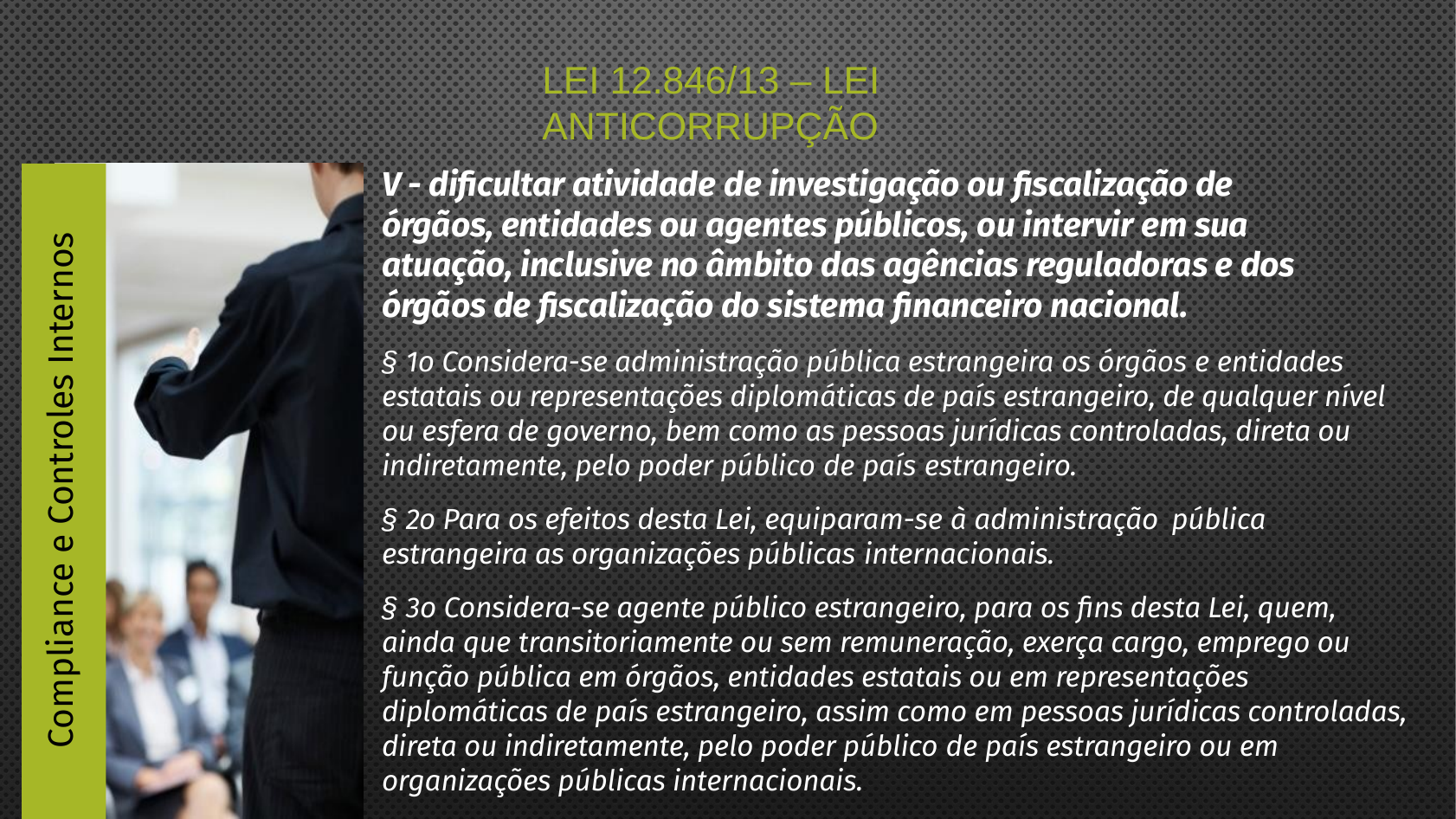

# Lei 12.846/13 – Lei Anticorrupção
V - dificultar atividade de investigação ou fiscalização de  órgãos, entidades ou agentes públicos, ou intervir em sua  atuação, inclusive no âmbito das agências reguladoras e dos  órgãos de fiscalização do sistema financeiro nacional.
§ 1o Considera-se administração pública estrangeira os órgãos e entidades  estatais ou representações diplomáticas de país estrangeiro, de qualquer nível  ou esfera de governo, bem como as pessoas jurídicas controladas, direta ou  indiretamente, pelo poder público de país estrangeiro.
§ 2o Para os efeitos desta Lei, equiparam-se à administração pública
estrangeira as organizações públicas internacionais.
§ 3o Considera-se agente público estrangeiro, para os fins desta Lei, quem,  ainda que transitoriamente ou sem remuneração, exerça cargo, emprego ou  função pública em órgãos, entidades estatais ou em representações  diplomáticas de país estrangeiro, assim como em pessoas jurídicas controladas,  direta ou indiretamente, pelo poder público de país estrangeiro ou em  organizações públicas internacionais.

Compliance e Controles Internos